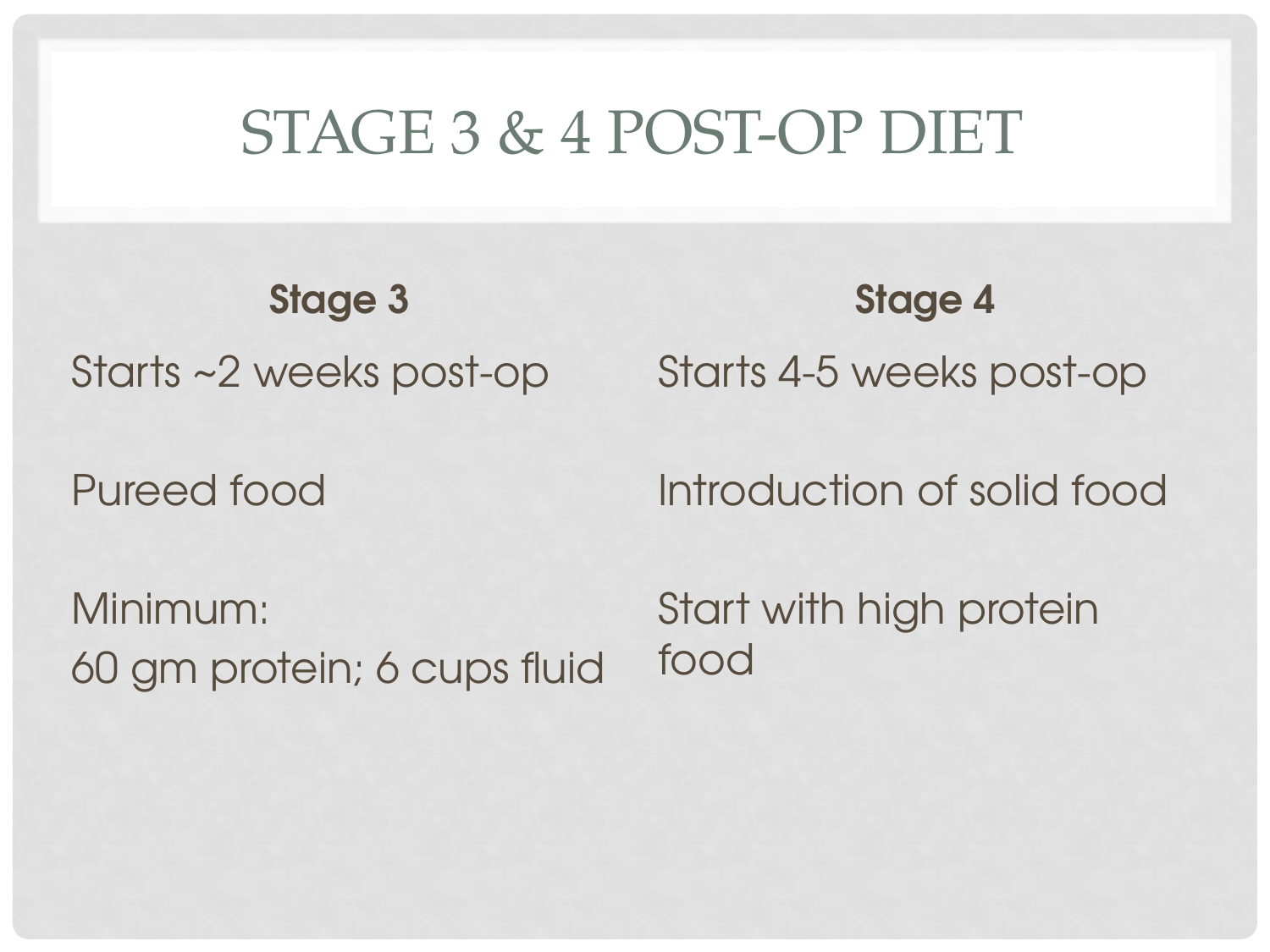

# Stage 3 & 4 Post-Op Diet
Stage 3
Stage 4
Starts ~2 weeks post-op

Pureed food

Minimum:
60 gm protein; 6 cups fluid

Starts 4-5 weeks post-op

Introduction of solid food

Start with high protein food